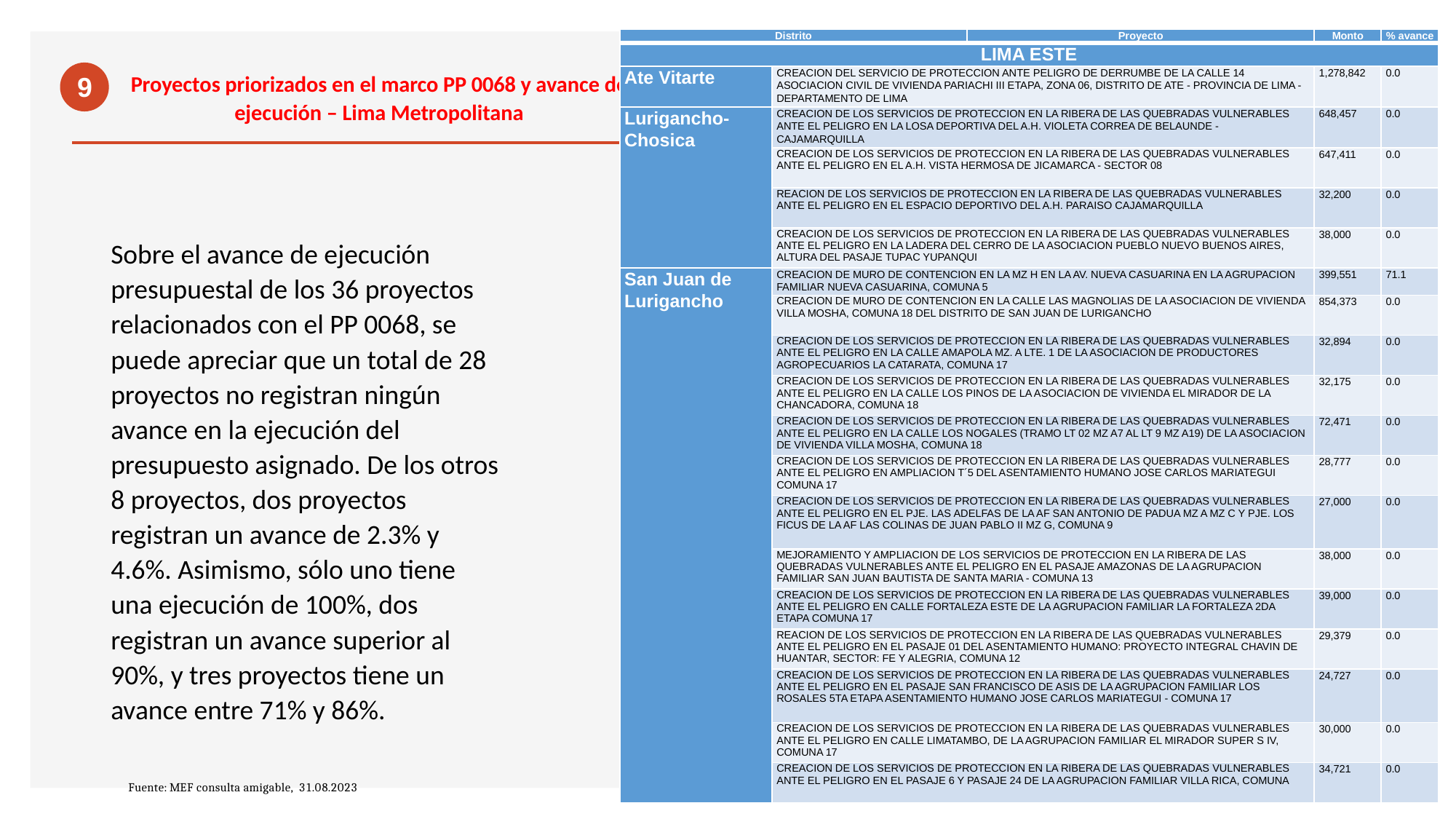

| Distrito |  | Proyecto | Monto | % avance |
| --- | --- | --- | --- | --- |
| LIMA ESTE |  |  |  |  |
| Ate Vitarte | CREACION DEL SERVICIO DE PROTECCION ANTE PELIGRO DE DERRUMBE DE LA CALLE 14 ASOCIACION CIVIL DE VIVIENDA PARIACHI III ETAPA, ZONA 06, DISTRITO DE ATE - PROVINCIA DE LIMA - DEPARTAMENTO DE LIMA | CREACION DEL SERVICIO DE PROTECCION ANTE PELIGRO DE DERRUMBE DE LA CALLE 14 ASOCIACION CIVIL DE VIVIENDA PARIACHI III ETAPA, ZONA 06, DISTRITO DE ATE - PROVINCIA DE LIMA - DEPARTAMENTO DE LIMA | 1,278,842 | 0.0 |
| Lurigancho-Chosica | CREACION DE LOS SERVICIOS DE PROTECCION EN LA RIBERA DE LAS QUEBRADAS VULNERABLES ANTE EL PELIGRO EN LA LOSA DEPORTIVA DEL A.H. VIOLETA CORREA DE BELAUNDE - CAJAMARQUILLA | CREACION DE LOS SERVICIOS DE PROTECCION EN LA RIBERA DE LAS QUEBRADAS VULNERABLES ANTE EL PELIGRO EN LA LOSA DEPORTIVA DEL A.H. VIOLETA CORREA DE BELAUNDE - CAJAMARQUILLA | 648,457 | 0.0 |
|  | CREACION DE LOS SERVICIOS DE PROTECCION EN LA RIBERA DE LAS QUEBRADAS VULNERABLES ANTE EL PELIGRO EN EL A.H. VISTA HERMOSA DE JICAMARCA - SECTOR 08 | CREACION DE LOS SERVICIOS DE PROTECCION EN LA RIBERA DE LAS QUEBRADAS VULNERABLES ANTE EL PELIGRO EN EL A.H. VISTA HERMOSA DE JICAMARCA - SECTOR 08 | 647,411 | 0.0 |
|  | REACION DE LOS SERVICIOS DE PROTECCION EN LA RIBERA DE LAS QUEBRADAS VULNERABLES ANTE EL PELIGRO EN EL ESPACIO DEPORTIVO DEL A.H. PARAISO CAJAMARQUILLA | REACION DE LOS SERVICIOS DE PROTECCION EN LA RIBERA DE LAS QUEBRADAS VULNERABLES ANTE EL PELIGRO EN EL ESPACIO DEPORTIVO DEL A.H. PARAISO CAJAMARQUILLA | 32,200 | 0.0 |
|  | CREACION DE LOS SERVICIOS DE PROTECCION EN LA RIBERA DE LAS QUEBRADAS VULNERABLES ANTE EL PELIGRO EN LA LADERA DEL CERRO DE LA ASOCIACION PUEBLO NUEVO BUENOS AIRES, ALTURA DEL PASAJE TUPAC YUPANQUI | CREACION DE LOS SERVICIOS DE PROTECCION EN LA RIBERA DE LAS QUEBRADAS VULNERABLES ANTE EL PELIGRO EN LA LADERA DEL CERRO DE LA ASOCIACION PUEBLO NUEVO BUENOS AIRES, ALTURA DEL PASAJE TUPAC YUPANQUI | 38,000 | 0.0 |
| San Juan de Lurigancho | CREACION DE MURO DE CONTENCION EN LA MZ H EN LA AV. NUEVA CASUARINA EN LA AGRUPACION FAMILIAR NUEVA CASUARINA, COMUNA 5 | CREACION DE MURO DE CONTENCION EN LA MZ H EN LA AV. NUEVA CASUARINA EN LA AGRUPACION FAMILIAR NUEVA CASUARINA, COMUNA 5 | 399,551 | 71.1 |
|  | CREACION DE MURO DE CONTENCION EN LA CALLE LAS MAGNOLIAS DE LA ASOCIACION DE VIVIENDA VILLA MOSHA, COMUNA 18 DEL DISTRITO DE SAN JUAN DE LURIGANCHO | CREACION DE MURO DE CONTENCION EN LA CALLE LAS MAGNOLIAS DE LA ASOCIACION DE VIVIENDA VILLA MOSHA, COMUNA 18 DEL DISTRITO DE SAN JUAN DE LURIGANCHO | 854,373 | 0.0 |
|  | CREACION DE LOS SERVICIOS DE PROTECCION EN LA RIBERA DE LAS QUEBRADAS VULNERABLES ANTE EL PELIGRO EN LA CALLE AMAPOLA MZ. A LTE. 1 DE LA ASOCIACION DE PRODUCTORES AGROPECUARIOS LA CATARATA, COMUNA 17 | CREACION DE LOS SERVICIOS DE PROTECCION EN LA RIBERA DE LAS QUEBRADAS VULNERABLES ANTE EL PELIGRO EN LA CALLE AMAPOLA MZ. A LTE. 1 DE LA ASOCIACION DE PRODUCTORES AGROPECUARIOS LA CATARATA, COMUNA 17 | 32,894 | 0.0 |
|  | CREACION DE LOS SERVICIOS DE PROTECCION EN LA RIBERA DE LAS QUEBRADAS VULNERABLES ANTE EL PELIGRO EN LA CALLE LOS PINOS DE LA ASOCIACION DE VIVIENDA EL MIRADOR DE LA CHANCADORA, COMUNA 18 | CREACION DE LOS SERVICIOS DE PROTECCION EN LA RIBERA DE LAS QUEBRADAS VULNERABLES ANTE EL PELIGRO EN LA CALLE LOS PINOS DE LA ASOCIACION DE VIVIENDA EL MIRADOR DE LA CHANCADORA, COMUNA 18 | 32,175 | 0.0 |
|  | CREACION DE LOS SERVICIOS DE PROTECCION EN LA RIBERA DE LAS QUEBRADAS VULNERABLES ANTE EL PELIGRO EN LA CALLE LOS NOGALES (TRAMO LT 02 MZ A7 AL LT 9 MZ A19) DE LA ASOCIACION DE VIVIENDA VILLA MOSHA, COMUNA 18 | CREACION DE LOS SERVICIOS DE PROTECCION EN LA RIBERA DE LAS QUEBRADAS VULNERABLES ANTE EL PELIGRO EN LA CALLE LOS NOGALES (TRAMO LT 02 MZ A7 AL LT 9 MZ A19) DE LA ASOCIACION DE VIVIENDA VILLA MOSHA, COMUNA 18 | 72,471 | 0.0 |
|  | CREACION DE LOS SERVICIOS DE PROTECCION EN LA RIBERA DE LAS QUEBRADAS VULNERABLES ANTE EL PELIGRO EN AMPLIACION T´5 DEL ASENTAMIENTO HUMANO JOSE CARLOS MARIATEGUI COMUNA 17 | CREACION DE LOS SERVICIOS DE PROTECCION EN LA RIBERA DE LAS QUEBRADAS VULNERABLES ANTE EL PELIGRO EN AMPLIACION T´5 DEL ASENTAMIENTO HUMANO JOSE CARLOS MARIATEGUI COMUNA 17 | 28,777 | 0.0 |
|  | CREACION DE LOS SERVICIOS DE PROTECCION EN LA RIBERA DE LAS QUEBRADAS VULNERABLES ANTE EL PELIGRO EN EL PJE. LAS ADELFAS DE LA AF SAN ANTONIO DE PADUA MZ A MZ C Y PJE. LOS FICUS DE LA AF LAS COLINAS DE JUAN PABLO II MZ G, COMUNA 9 | CREACION DE LOS SERVICIOS DE PROTECCION EN LA RIBERA DE LAS QUEBRADAS VULNERABLES ANTE EL PELIGRO EN EL PJE. LAS ADELFAS DE LA AF SAN ANTONIO DE PADUA MZ A MZ C Y PJE. LOS FICUS DE LA AF LAS COLINAS DE JUAN PABLO II MZ G, COMUNA 9 | 27,000 | 0.0 |
|  | MEJORAMIENTO Y AMPLIACION DE LOS SERVICIOS DE PROTECCION EN LA RIBERA DE LAS QUEBRADAS VULNERABLES ANTE EL PELIGRO EN EL PASAJE AMAZONAS DE LA AGRUPACION FAMILIAR SAN JUAN BAUTISTA DE SANTA MARIA - COMUNA 13 | MEJORAMIENTO Y AMPLIACION DE LOS SERVICIOS DE PROTECCION EN LA RIBERA DE LAS QUEBRADAS VULNERABLES ANTE EL PELIGRO EN EL PASAJE AMAZONAS DE LA AGRUPACION FAMILIAR SAN JUAN BAUTISTA DE SANTA MARIA - COMUNA 13 | 38,000 | 0.0 |
|  | CREACION DE LOS SERVICIOS DE PROTECCION EN LA RIBERA DE LAS QUEBRADAS VULNERABLES ANTE EL PELIGRO EN CALLE FORTALEZA ESTE DE LA AGRUPACION FAMILIAR LA FORTALEZA 2DA ETAPA COMUNA 17 | CREACION DE LOS SERVICIOS DE PROTECCION EN LA RIBERA DE LAS QUEBRADAS VULNERABLES ANTE EL PELIGRO EN CALLE FORTALEZA ESTE DE LA AGRUPACION FAMILIAR LA FORTALEZA 2DA ETAPA COMUNA 17 | 39,000 | 0.0 |
|  | REACION DE LOS SERVICIOS DE PROTECCION EN LA RIBERA DE LAS QUEBRADAS VULNERABLES ANTE EL PELIGRO EN EL PASAJE 01 DEL ASENTAMIENTO HUMANO: PROYECTO INTEGRAL CHAVIN DE HUANTAR, SECTOR: FE Y ALEGRIA, COMUNA 12 | REACION DE LOS SERVICIOS DE PROTECCION EN LA RIBERA DE LAS QUEBRADAS VULNERABLES ANTE EL PELIGRO EN EL PASAJE 01 DEL ASENTAMIENTO HUMANO: PROYECTO INTEGRAL CHAVIN DE HUANTAR, SECTOR: FE Y ALEGRIA, COMUNA 12 | 29,379 | 0.0 |
|  | CREACION DE LOS SERVICIOS DE PROTECCION EN LA RIBERA DE LAS QUEBRADAS VULNERABLES ANTE EL PELIGRO EN EL PASAJE SAN FRANCISCO DE ASIS DE LA AGRUPACION FAMILIAR LOS ROSALES 5TA ETAPA ASENTAMIENTO HUMANO JOSE CARLOS MARIATEGUI - COMUNA 17 | CREACION DE LOS SERVICIOS DE PROTECCION EN LA RIBERA DE LAS QUEBRADAS VULNERABLES ANTE EL PELIGRO EN EL PASAJE SAN FRANCISCO DE ASIS DE LA AGRUPACION FAMILIAR LOS ROSALES 5TA ETAPA ASENTAMIENTO HUMANO JOSE CARLOS MARIATEGUI - COMUNA 17 | 24,727 | 0.0 |
|  | CREACION DE LOS SERVICIOS DE PROTECCION EN LA RIBERA DE LAS QUEBRADAS VULNERABLES ANTE EL PELIGRO EN CALLE LIMATAMBO, DE LA AGRUPACION FAMILIAR EL MIRADOR SUPER S IV, COMUNA 17 | CREACION DE LOS SERVICIOS DE PROTECCION EN LA RIBERA DE LAS QUEBRADAS VULNERABLES ANTE EL PELIGRO EN CALLE LIMATAMBO, DE LA AGRUPACION FAMILIAR EL MIRADOR SUPER S IV, COMUNA 17 | 30,000 | 0.0 |
|  | CREACION DE LOS SERVICIOS DE PROTECCION EN LA RIBERA DE LAS QUEBRADAS VULNERABLES ANTE EL PELIGRO EN EL PASAJE 6 Y PASAJE 24 DE LA AGRUPACION FAMILIAR VILLA RICA, COMUNA | CREACION DE LOS SERVICIOS DE PROTECCION EN LA RIBERA DE LAS QUEBRADAS VULNERABLES ANTE EL PELIGRO EN EL PASAJE 6 Y PASAJE 24 DE LA AGRUPACION FAMILIAR VILLA RICA, COMUNA | 34,721 | 0.0 |

9
Proyectos priorizados en el marco PP 0068 y avance de ejecución – Lima Metropolitana
Sobre el avance de ejecución presupuestal de los 36 proyectos relacionados con el PP 0068, se puede apreciar que un total de 28 proyectos no registran ningún avance en la ejecución del presupuesto asignado. De los otros 8 proyectos, dos proyectos registran un avance de 2.3% y 4.6%. Asimismo, sólo uno tiene una ejecución de 100%, dos registran un avance superior al 90%, y tres proyectos tiene un avance entre 71% y 86%.
Fuente: MEF consulta amigable,  31.08.2023